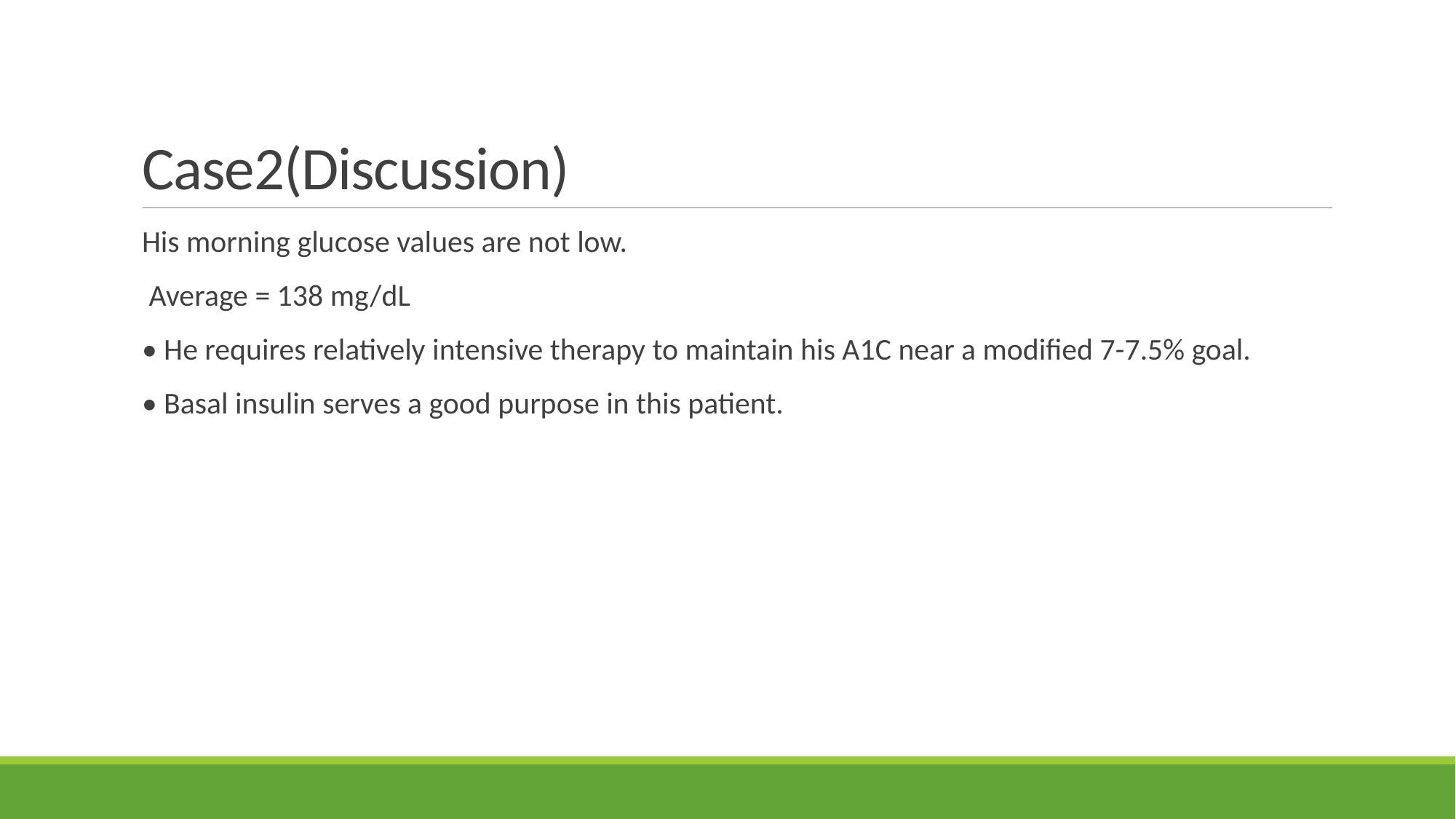

# Case2(Discussion)
His morning glucose values are not low.
 Average = 138 mg/dL
• He requires relatively intensive therapy to maintain his A1C near a modified 7-7.5% goal.
• Basal insulin serves a good purpose in this patient.